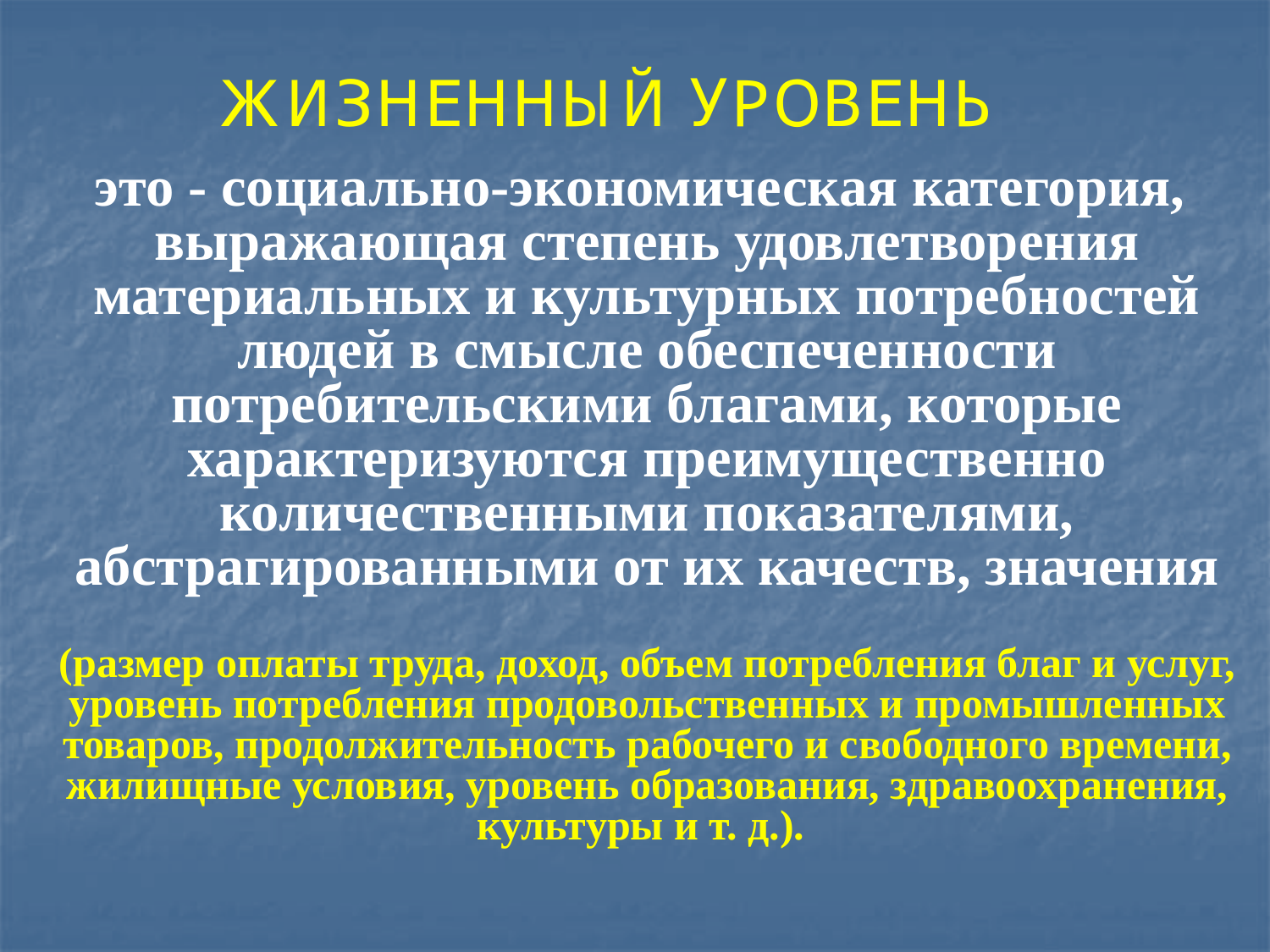

ЖИЗНЕННЫЙ УРОВЕНЬ
это - социально-экономическая категория,  выражающая степень удовлетворения материальных и культурных потребностей людей в смысле обеспеченности потребительскими благами, которые характеризуются преимущественно количественными показателями, абстрагированными от их качеств, значения

(размер оплаты труда, доход, объем потребления благ и услуг, уровень потребления продовольственных и промышленных товаров, продолжительность рабочего и свободного времени, жилищные условия, уровень образования, здравоохранения, культуры и т. д.).